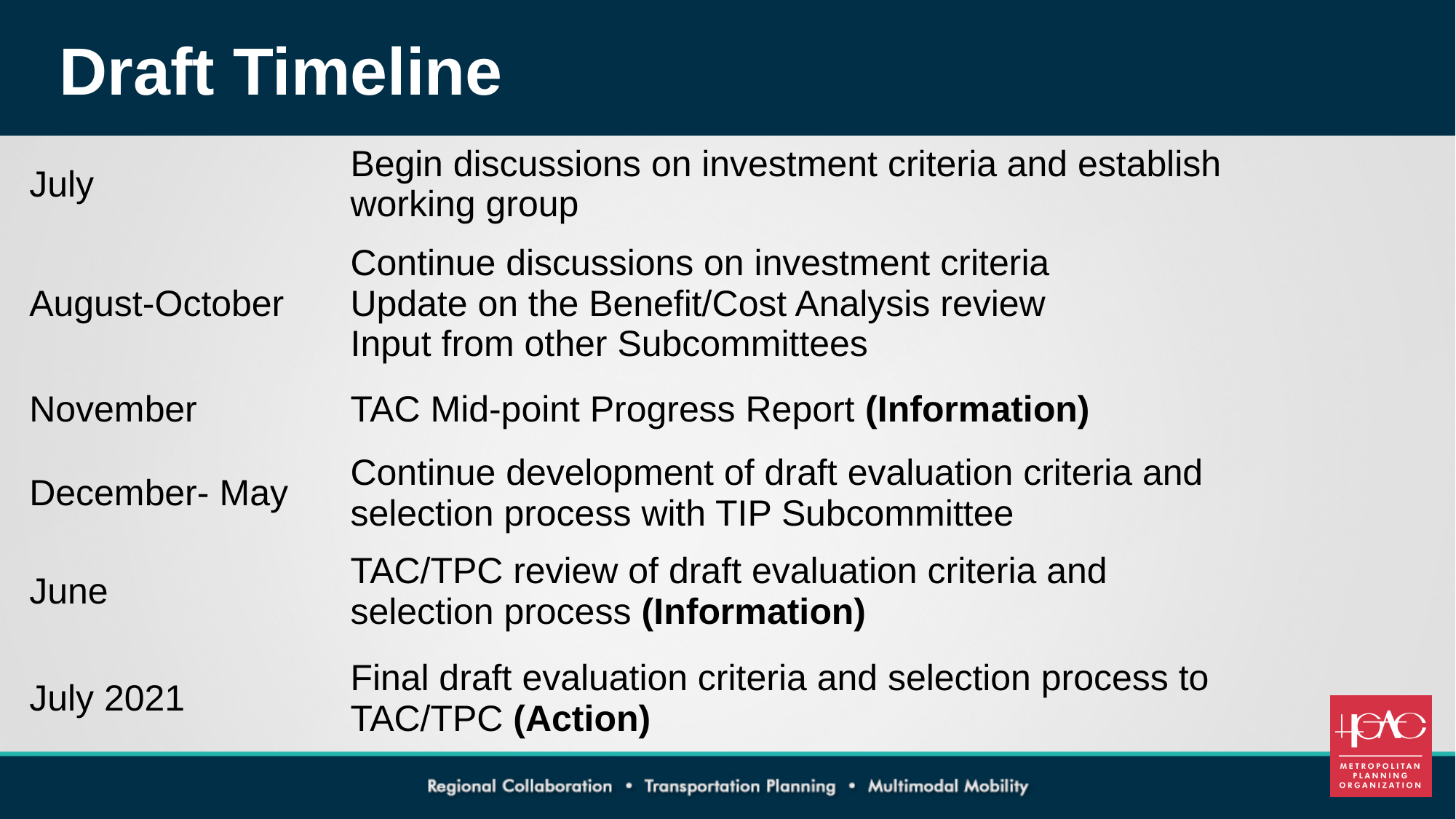

# Draft Timeline
| July | Begin discussions on investment criteria and establish working group |
| --- | --- |
| August-October | Continue discussions on investment criteria Update on the Benefit/Cost Analysis review Input from other Subcommittees |
| November | TAC Mid-point Progress Report (Information) |
| December- May | Continue development of draft evaluation criteria and selection process with TIP Subcommittee |
| June | TAC/TPC review of draft evaluation criteria and selection process (Information) |
| July 2021 | Final draft evaluation criteria and selection process to TAC/TPC (Action) |